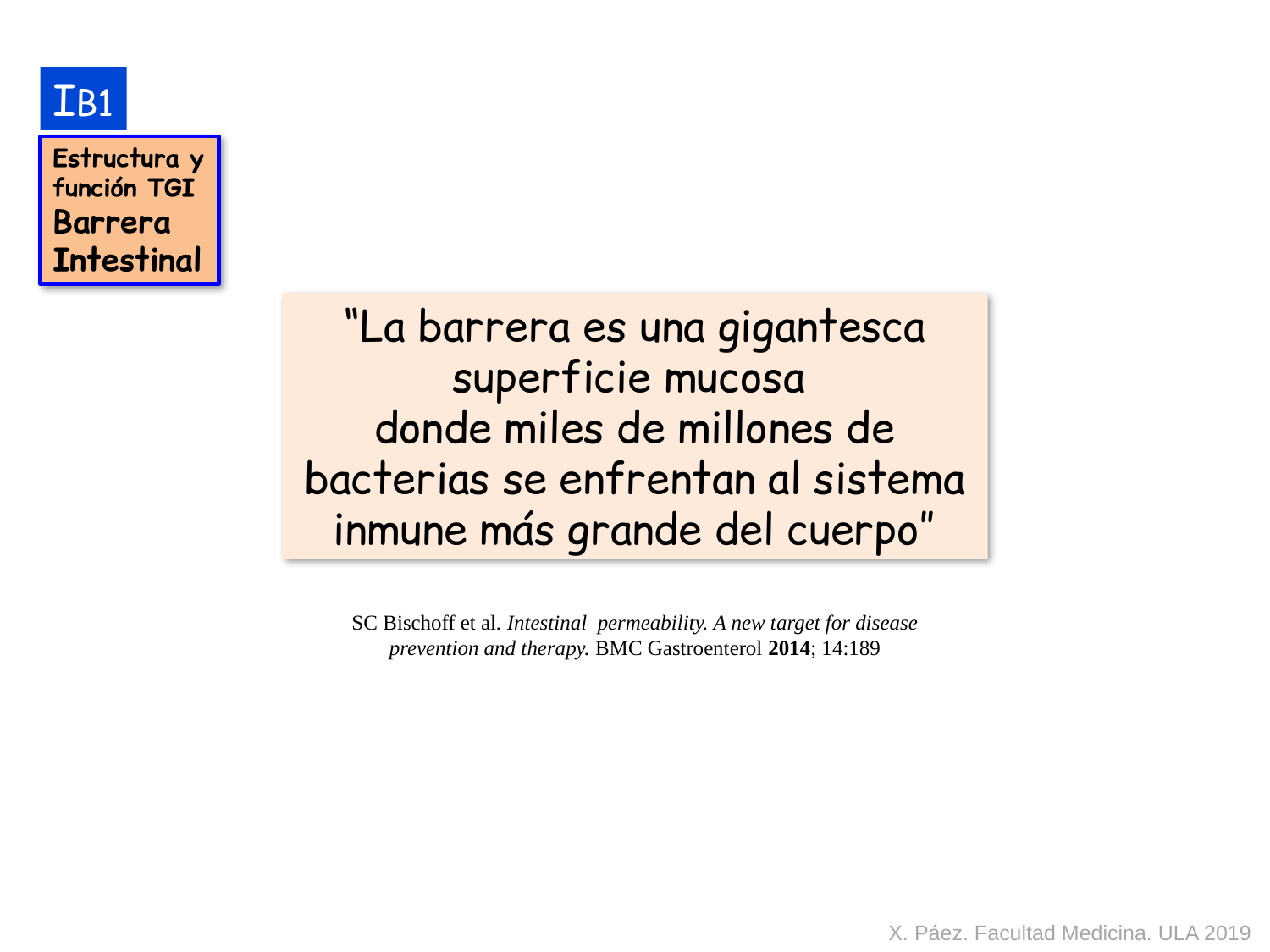

IB1
Estructura y función TGI
Barrera Intestinal
“La barrera es una gigantesca superficie mucosa
donde miles de millones de bacterias se enfrentan al sistema inmune más grande del cuerpo”
SC Bischoff et al. Intestinal  permeability. A new target for disease prevention and therapy. BMC Gastroenterol 2014; 14:189
X. Páez. Facultad Medicina. ULA 2019